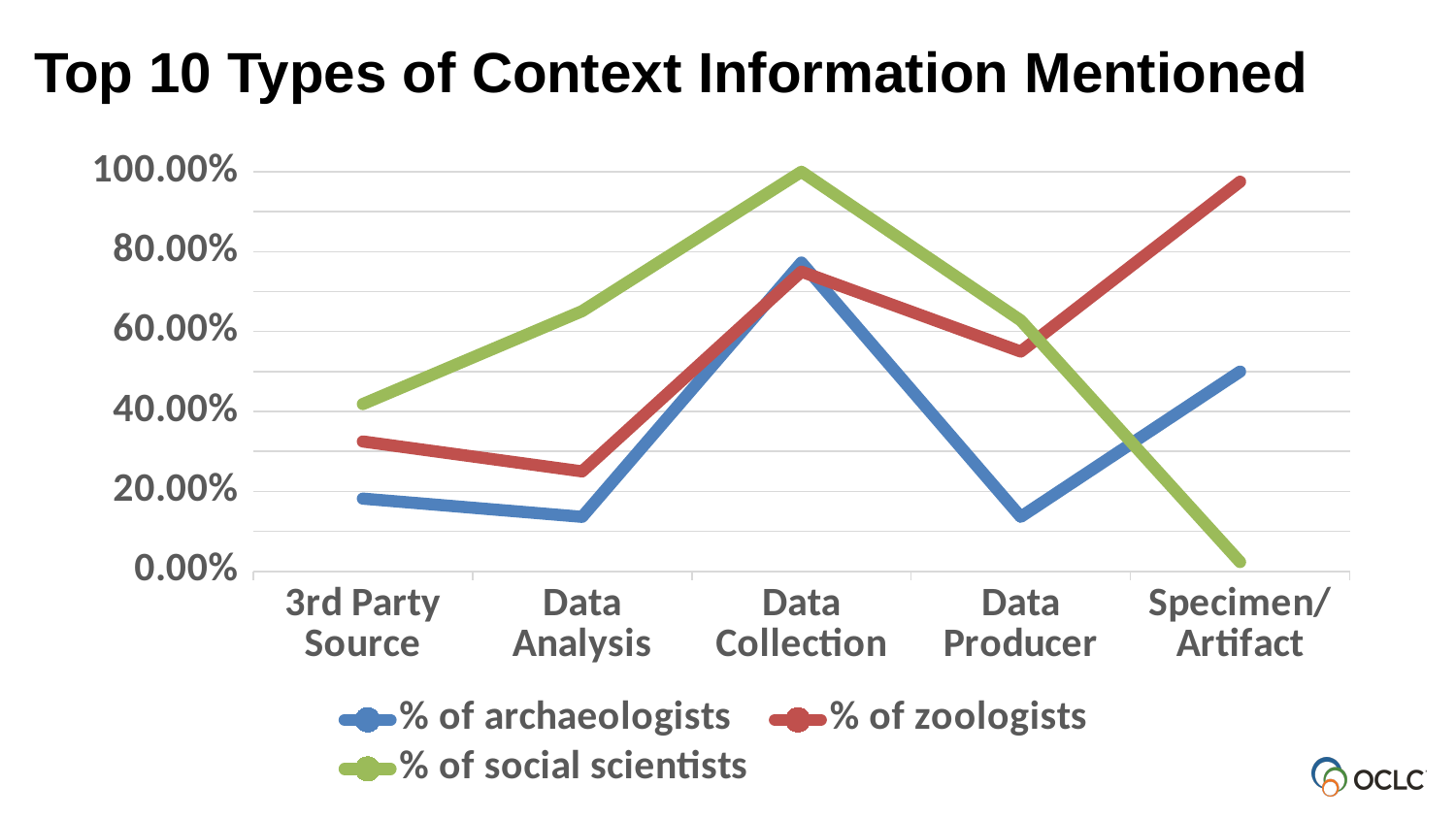

Top 10 Types of Context Information Mentioned

### Chart

| Category | % of archaeologists  | % of zoologists  | % of social scientists |
|---|---|---|---|
| 3rd Party Source | 0.18181818181818182 | 0.325 | 0.4186046511627907 |
| Data Analysis | 0.13636363636363635 | 0.25 | 0.6511627906976745 |
| Data Collection | 0.7727272727272727 | 0.75 | 1.0 |
| Data Producer | 0.13636363636363635 | 0.55 | 0.627906976744186 |
| Specimen/Artifact | 0.5 | 0.975 | 0.023255813953488372 |